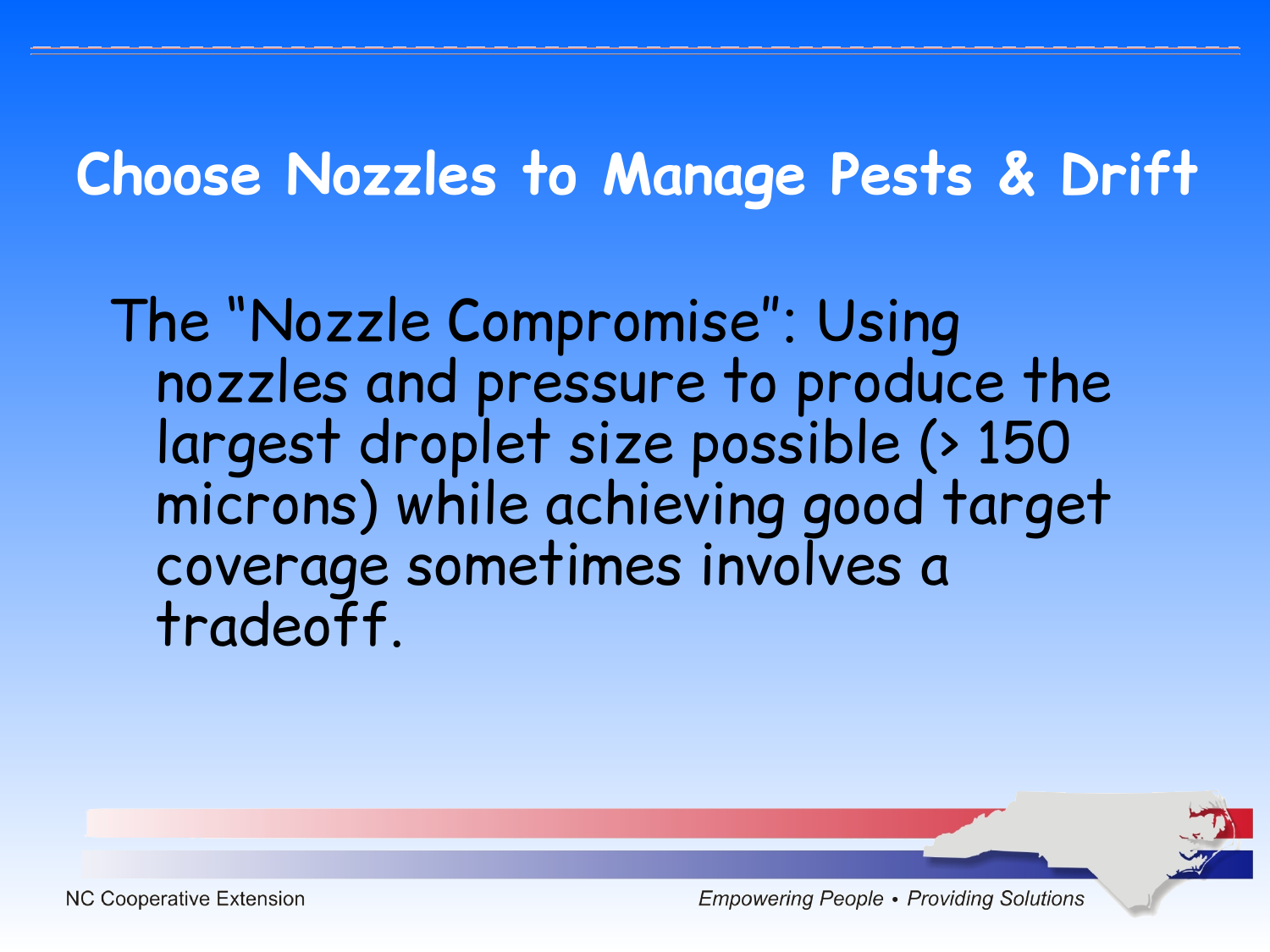

# Choose Nozzles to Manage Pests & Drift
The “Nozzle Compromise”: Using nozzles and pressure to produce the largest droplet size possible (> 150 microns) while achieving good target coverage sometimes involves a tradeoff.